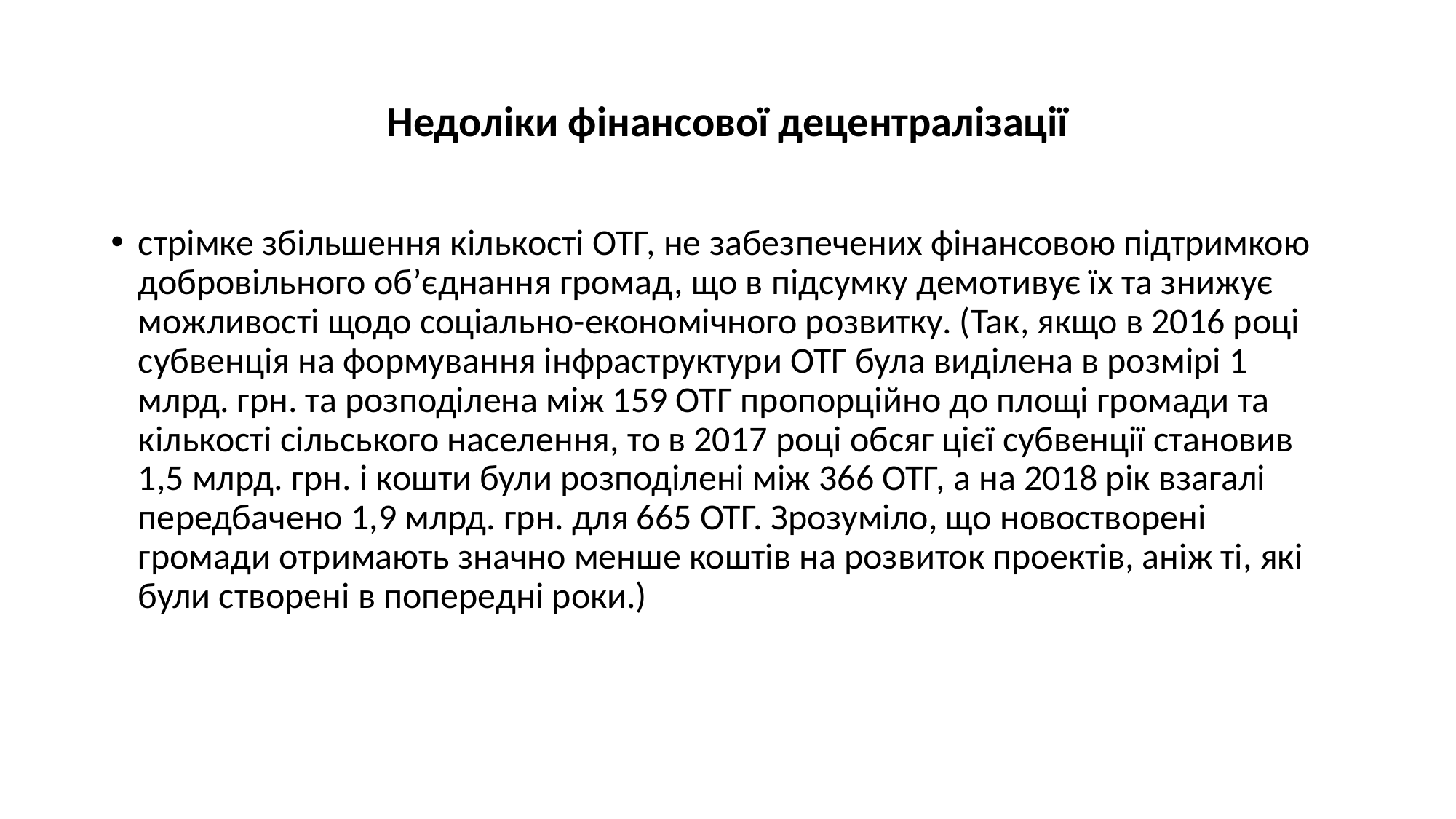

# Недоліки фінансової децентралізації
стрімке збільшення кількості ОТГ, не забезпечених фінансовою підтримкою добровільного об’єднання громад, що в підсумку демотивує їх та знижує можливості щодо соціально-економічного розвитку. (Так, якщо в 2016 році субвенція на формування інфраструктури ОТГ була виділена в розмірі 1 млрд. грн. та розподілена між 159 ОТГ пропорційно до площі громади та кількості сільського населення, то в 2017 році обсяг цієї субвенції становив 1,5 млрд. грн. і кошти були розподілені між 366 ОТГ, а на 2018 рік взагалі передбачено 1,9 млрд. грн. для 665 ОТГ. Зрозуміло, що новостворені громади отримають значно менше коштів на розвиток проектів, аніж ті, які були створені в попередні роки.)